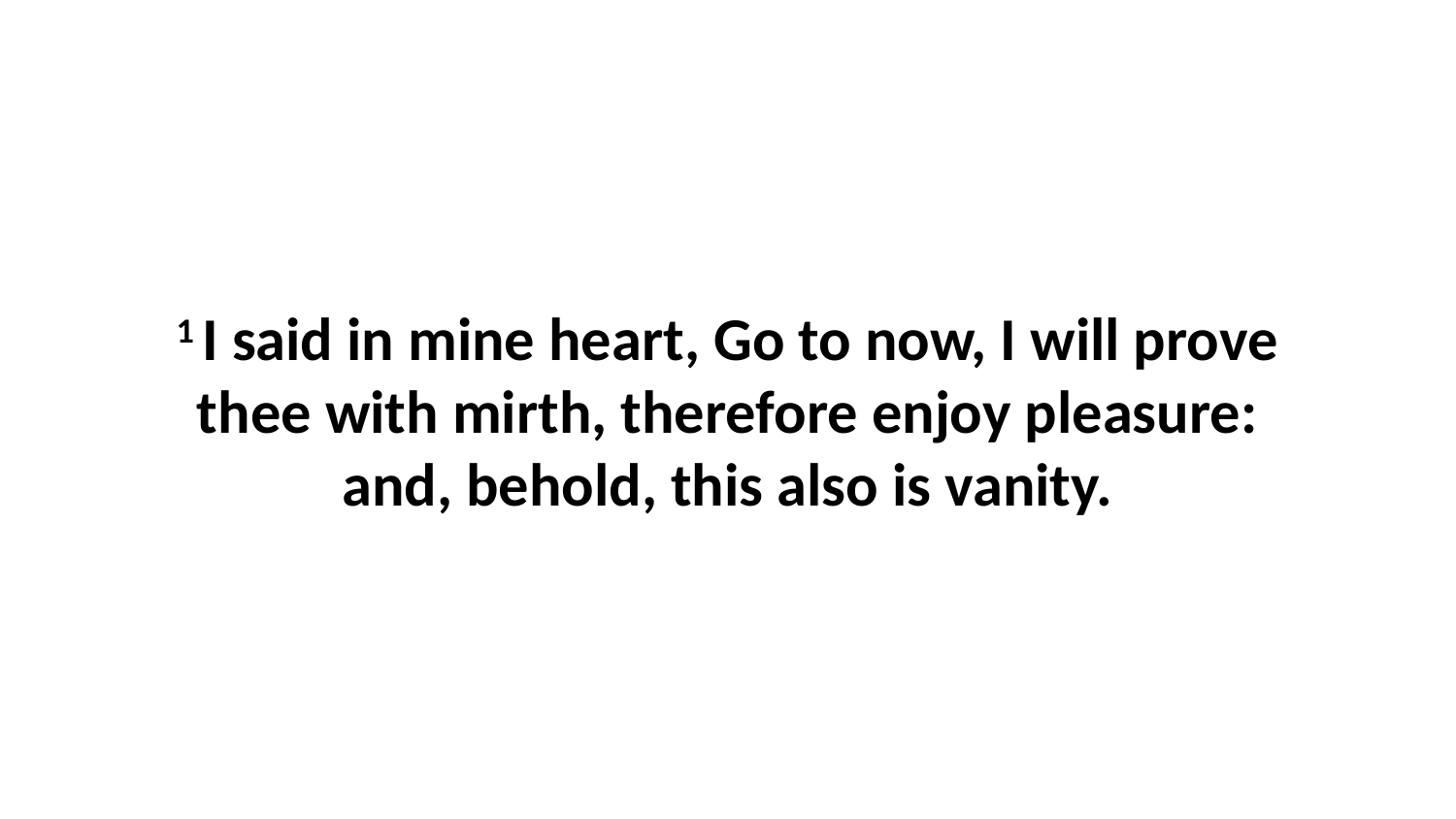

1 I said in mine heart, Go to now, I will prove thee with mirth, therefore enjoy pleasure: and, behold, this also is vanity.